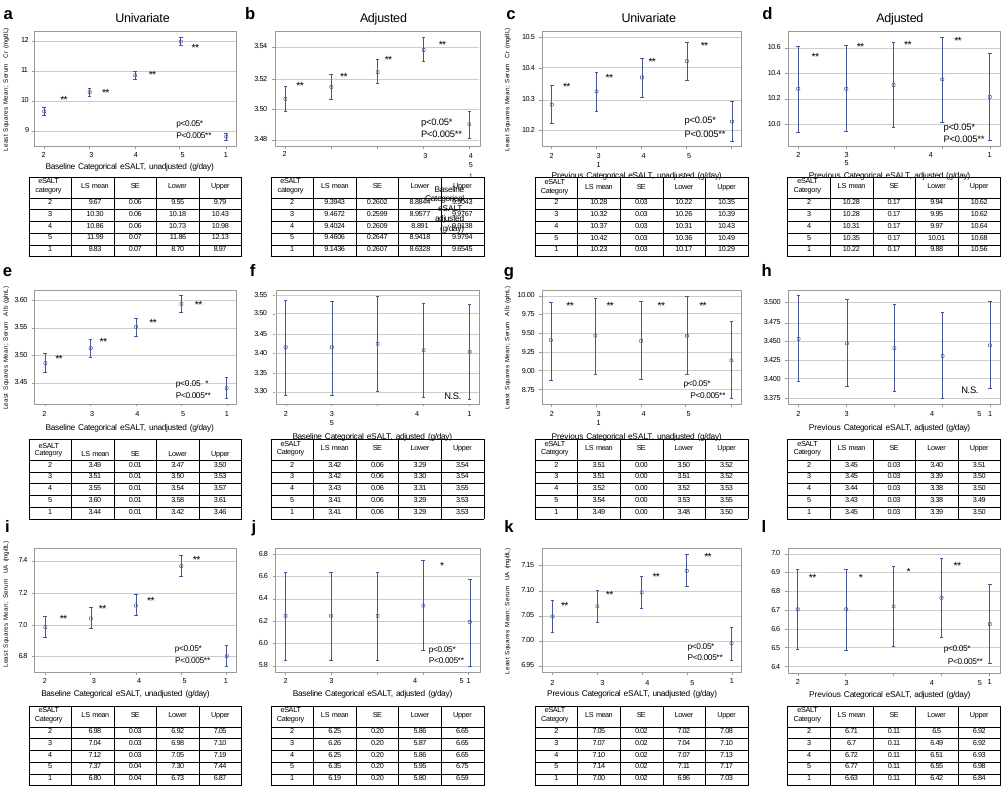

a
b
c
d
Univariate
Adjusted
Univariate
Adjusted
Least Squares Mean; Serum Cr (mg/dL)
Least Squares Mean; Serum Cr (mg/dL)
10.5

**
12
**
**
**
**
**
3.54
10.6
**
**
**
10.4
11
10.4
**
**
**
3.52
**
**
**
**
10.2
10.3
10
3.50
p<0.05* P<0.005**

2	3	4	5	1
Previous Categorical eSALT, unadjusted (g/day)
p<0.05*
P<0.005**

3	4	5	1
Baseline Categorical eSALT, adjusted (g/day)
p<0.05*
10.0
p<0.05*
10.2
9
P<0.005**
P<0.005**
3.48
3	4	5
Previous Categorical eSALT, adjusted (g/day)
2
2
1
2	3	4	5
1
Baseline Categorical eSALT, unadjusted (g/day)
| eSALT category | LS mean | SE | Lower | Upper |
| --- | --- | --- | --- | --- |
| 2 | 9.67 | 0.06 | 9.55 | 9.79 |
| 3 | 10.30 | 0.06 | 10.18 | 10.43 |
| 4 | 10.86 | 0.06 | 10.73 | 10.98 |
| 5 | 11.99 | 0.07 | 11.86 | 12.13 |
| 1 | 8.83 | 0.07 | 8.70 | 8.97 |
| eSALT category | LS mean | SE | Lower | Upper |
| --- | --- | --- | --- | --- |
| 2 | 9.3943 | 0.2602 | 8.8844 | 9.9043 |
| 3 | 9.4672 | 0.2599 | 8.9577 | 9.9767 |
| 4 | 9.4024 | 0.2609 | 8.891 | 9.9138 |
| 5 | 9.4606 | 0.2647 | 8.9418 | 9.9794 |
| 1 | 9.1436 | 0.2607 | 8.6328 | 9.6545 |
| eSALT Category | LS mean | SE | Lower | Upper |
| --- | --- | --- | --- | --- |
| 2 | 10.28 | 0.03 | 10.22 | 10.35 |
| 3 | 10.32 | 0.03 | 10.26 | 10.39 |
| 4 | 10.37 | 0.03 | 10.31 | 10.43 |
| 5 | 10.42 | 0.03 | 10.36 | 10.49 |
| 1 | 10.23 | 0.03 | 10.17 | 10.29 |
| eSALT Category | LS mean | SE | Lower | Upper |
| --- | --- | --- | --- | --- |
| 2 | 10.28 | 0.17 | 9.94 | 10.62 |
| 3 | 10.28 | 0.17 | 9.95 | 10.62 |
| 4 | 10.31 | 0.17 | 9.97 | 10.64 |
| 5 | 10.35 | 0.17 | 10.01 | 10.68 |
| 1 | 10.22 | 0.17 | 9.88 | 10.56 |
e
f
3.55
g
h
Least Squares Mean; Serum Alb (g/mL)
Least Squares Mean; Serum Alb (g/mL)
10.00

3.60
3.500
**
**
**
**
**
3.50
9.75
**
3.475
3.55
9.50
3.45
**
3.450
9.25
3.40
3.50
**
3.425
9.00
3.35
3.400
3.45
p<0.05*
p<0.05 *
N.S.
8.75
3.30
N.S.
P<0.005**
2	3	4	5	1
Previous Categorical eSALT, unadjusted (g/day)
P<0.005**
3.375
3	4	5
Baseline Categorical eSALT, adjusted (g/day)
3	4	5
Previous Categorical eSALT, adjusted (g/day)
1
1
2	3	4	5
2
2
1
Baseline Categorical eSALT, unadjusted (g/day)
| eSALT Category | LS mean | SE | Lower | Upper |
| --- | --- | --- | --- | --- |
| 2 | 3.49 | 0.01 | 3.47 | 3.50 |
| 3 | 3.51 | 0.01 | 3.50 | 3.53 |
| 4 | 3.55 | 0.01 | 3.54 | 3.57 |
| 5 | 3.60 | 0.01 | 3.58 | 3.61 |
| 1 | 3.44 | 0.01 | 3.42 | 3.46 |
| eSALT Category | LS mean | SE | Lower | Upper |
| --- | --- | --- | --- | --- |
| 2 | 3.42 | 0.06 | 3.29 | 3.54 |
| 3 | 3.42 | 0.06 | 3.30 | 3.54 |
| 4 | 3.43 | 0.06 | 3.31 | 3.55 |
| 5 | 3.41 | 0.06 | 3.29 | 3.53 |
| 1 | 3.41 | 0.06 | 3.29 | 3.53 |
| eSALT Category | LS mean | SE | Lower | Upper |
| --- | --- | --- | --- | --- |
| 2 | 3.51 | 0.00 | 3.50 | 3.52 |
| 3 | 3.51 | 0.00 | 3.51 | 3.52 |
| 4 | 3.52 | 0.00 | 3.52 | 3.53 |
| 5 | 3.54 | 0.00 | 3.53 | 3.55 |
| 1 | 3.49 | 0.00 | 3.48 | 3.50 |
| eSALT Category | LS mean | SE | Lower | Upper |
| --- | --- | --- | --- | --- |
| 2 | 3.45 | 0.03 | 3.40 | 3.51 |
| 3 | 3.45 | 0.03 | 3.39 | 3.50 |
| 4 | 3.44 | 0.03 | 3.38 | 3.50 |
| 5 | 3.43 | 0.03 | 3.38 | 3.49 |
| 1 | 3.45 | 0.03 | 3.39 | 3.50 |
i
j
k
l
Least Squares Mean; Serum UA (mg/dL)
Least Squares Mean; Serum UA (mg/dL)
7.0
6.8
**

**
7.4
**
*
7.15
*
6.9
**
**
*
6.6
7.10
6.8
7.2
**
6.4
**
**
**
6.7
7.05
**
6.2
7.0
6.6
7.00
6.0
p<0.05* P<0.005**
p<0.05* P<0.005**
6.5
p<0.05*
p<0.05* P<0.005**
6.8
P<0.005**

3	4	5
Previous Categorical eSALT, adjusted (g/day)
5.8
6.95
6.4
2	3	4	5
Baseline Categorical eSALT, unadjusted (g/day)
3	4	5
Baseline Categorical eSALT, adjusted (g/day)
1
1
1
2
2	3	4	5
Previous Categorical eSALT, unadjusted (g/day)
2
1
| eSALT Category | LS mean | SE | Lower | Upper |
| --- | --- | --- | --- | --- |
| 2 | 6.98 | 0.03 | 6.92 | 7.05 |
| 3 | 7.04 | 0.03 | 6.98 | 7.10 |
| 4 | 7.12 | 0.03 | 7.05 | 7.19 |
| 5 | 7.37 | 0.04 | 7.30 | 7.44 |
| 1 | 6.80 | 0.04 | 6.73 | 6.87 |
| eSALT Category | LS mean | SE | Lower | Upper |
| --- | --- | --- | --- | --- |
| 2 | 6.25 | 0.20 | 5.86 | 6.65 |
| 3 | 6.26 | 0.20 | 5.87 | 6.65 |
| 4 | 6.25 | 0.20 | 5.86 | 6.65 |
| 5 | 6.35 | 0.20 | 5.95 | 6.75 |
| 1 | 6.19 | 0.20 | 5.80 | 6.59 |
| eSALT Category | LS mean | SE | Lower | Upper |
| --- | --- | --- | --- | --- |
| 2 | 7.05 | 0.02 | 7.02 | 7.08 |
| 3 | 7.07 | 0.02 | 7.04 | 7.10 |
| 4 | 7.10 | 0.02 | 7.07 | 7.13 |
| 5 | 7.14 | 0.02 | 7.11 | 7.17 |
| 1 | 7.00 | 0.02 | 6.96 | 7.03 |
| eSALT Category | LS mean | SE | Lower | Upper |
| --- | --- | --- | --- | --- |
| 2 | 6.71 | 0.11 | 6.5 | 6.92 |
| 3 | 6.7 | 0.11 | 6.49 | 6.92 |
| 4 | 6.72 | 0.11 | 6.51 | 6.93 |
| 5 | 6.77 | 0.11 | 6.55 | 6.98 |
| 1 | 6.63 | 0.11 | 6.42 | 6.84 |